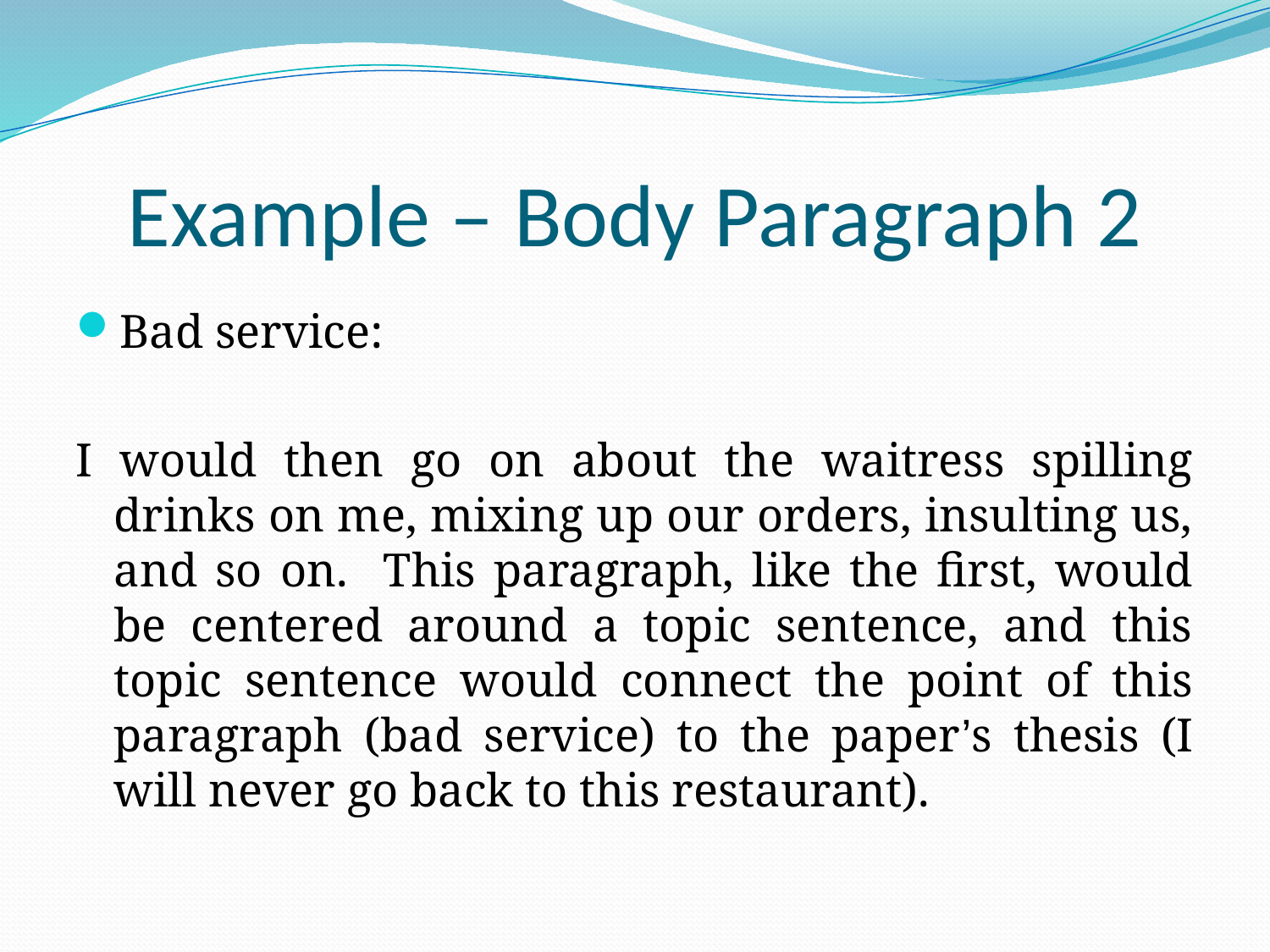

# Example – Body Paragraph 2
Bad service:

I would then go on about the waitress spilling drinks on me, mixing up our orders, insulting us, and so on.  This paragraph, like the first, would be centered around a topic sentence, and this topic sentence would connect the point of this paragraph (bad service) to the paper’s thesis (I will never go back to this restaurant).